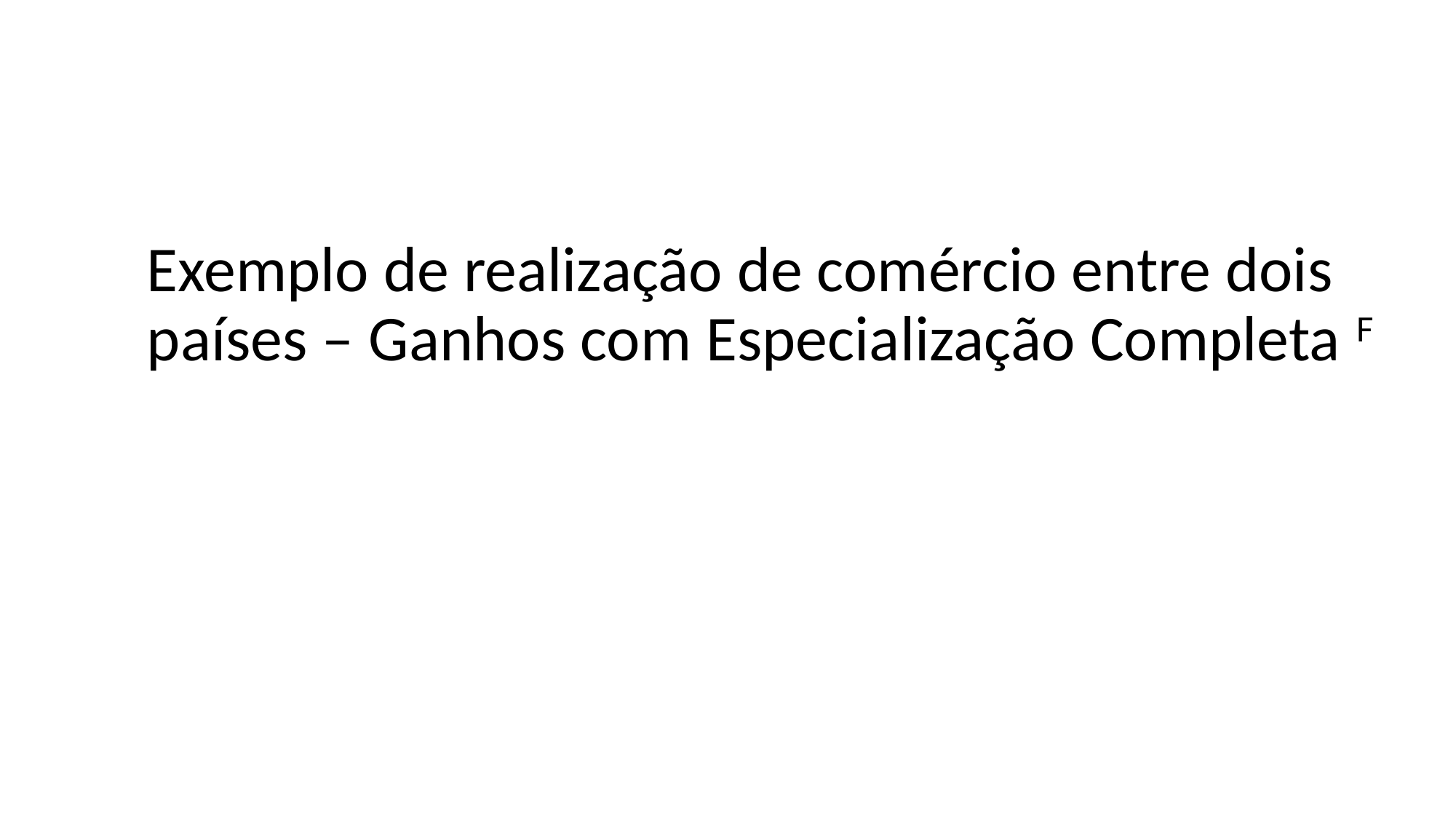

# Exemplo de realização de comércio entre dois países – Ganhos com Especialização Completa F